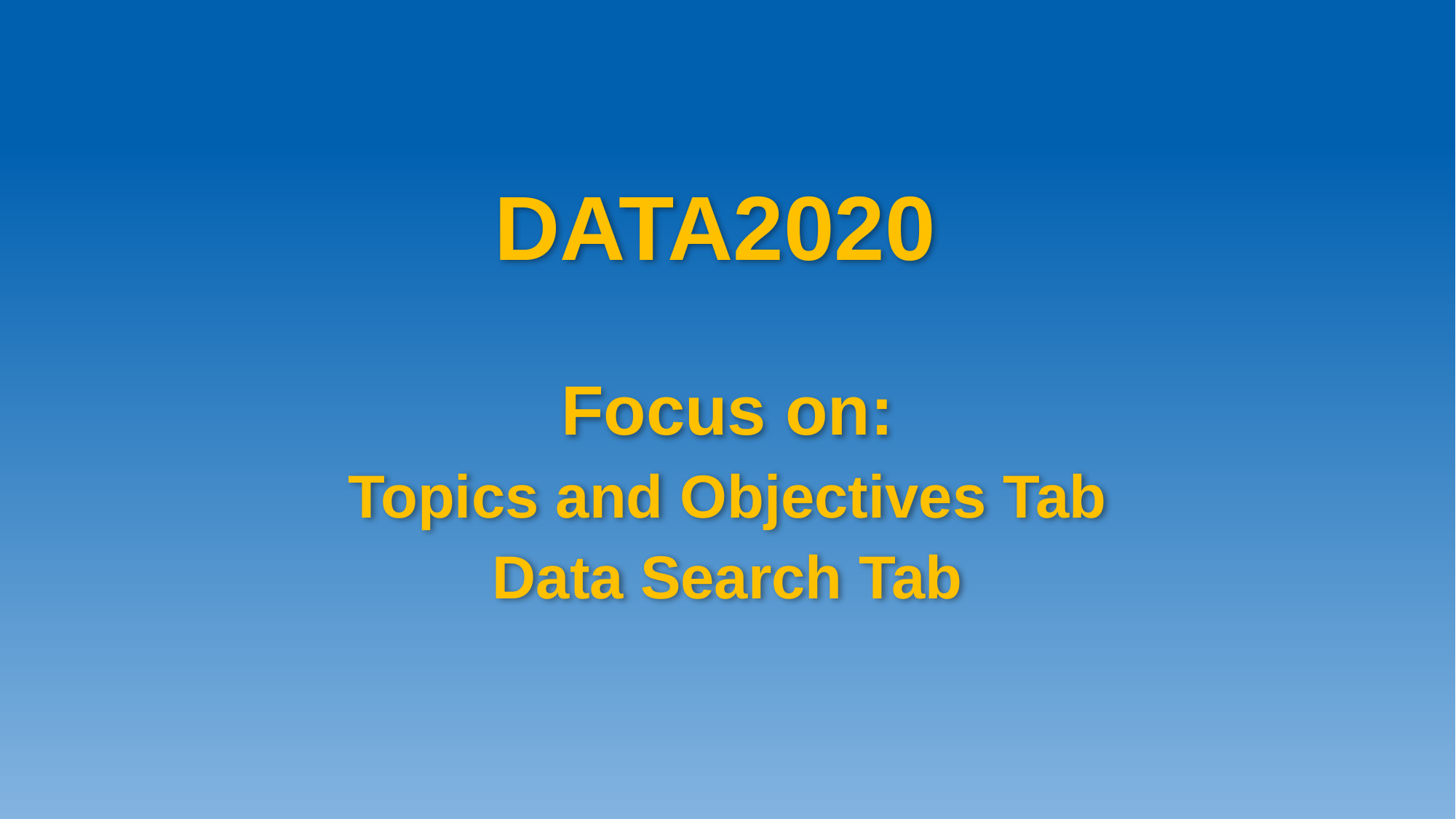

# DATA2020

Focus on:
Topics and Objectives Tab
Data Search Tab